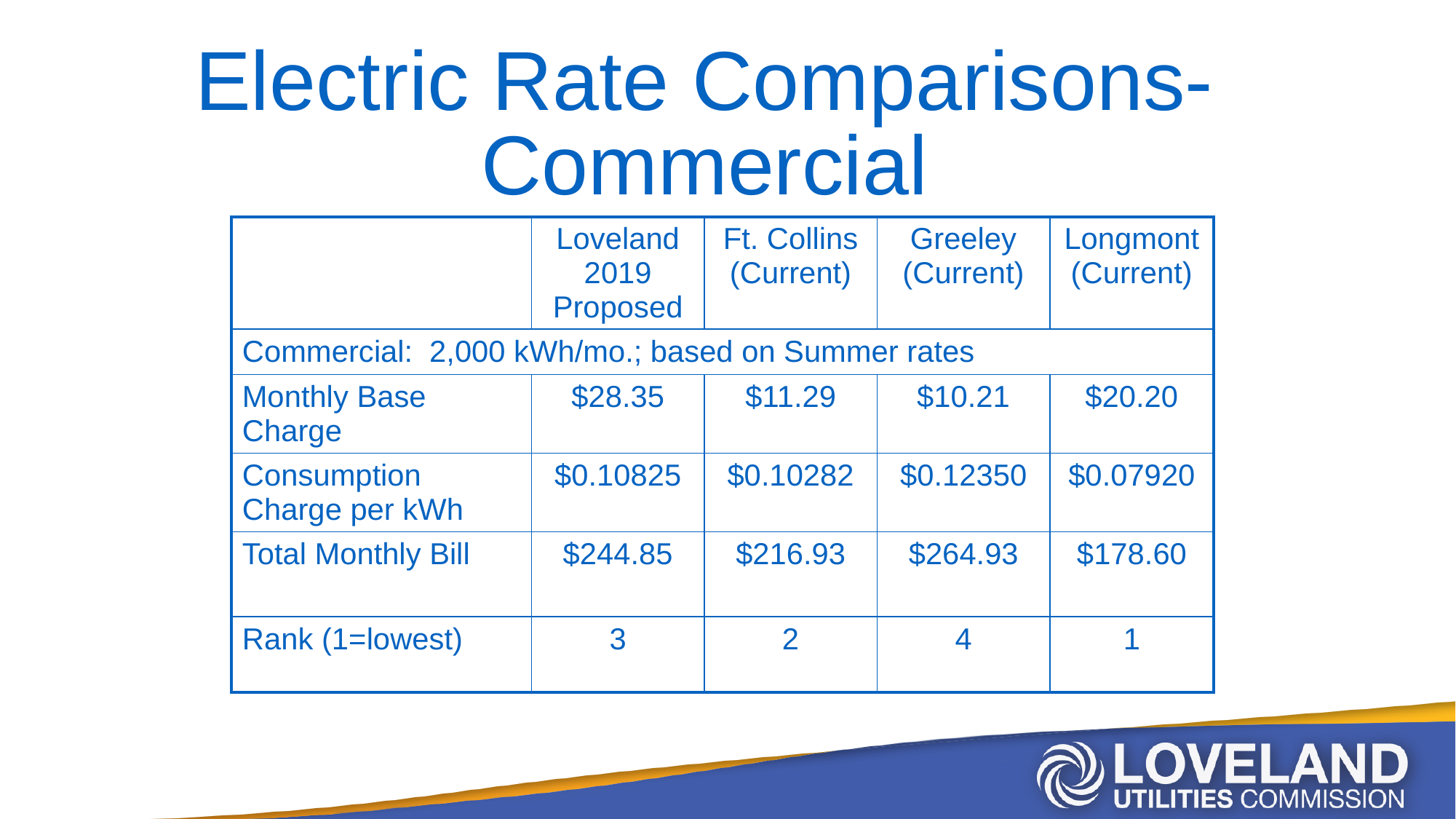

# Electric Rate Comparisons-Commercial
|  | Loveland 2019 Proposed | Ft. Collins (Current) | Greeley (Current) | Longmont (Current) |
| --- | --- | --- | --- | --- |
| Commercial: 2,000 kWh/mo.; based on Summer rates |  |  |  |  |
| Monthly Base Charge | $28.35 | $11.29 | $10.21 | $20.20 |
| Consumption Charge per kWh | $0.10825 | $0.10282 | $0.12350 | $0.07920 |
| Total Monthly Bill | $244.85 | $216.93 | $264.93 | $178.60 |
| Rank (1=lowest) | 3 | 2 | 4 | 1 |